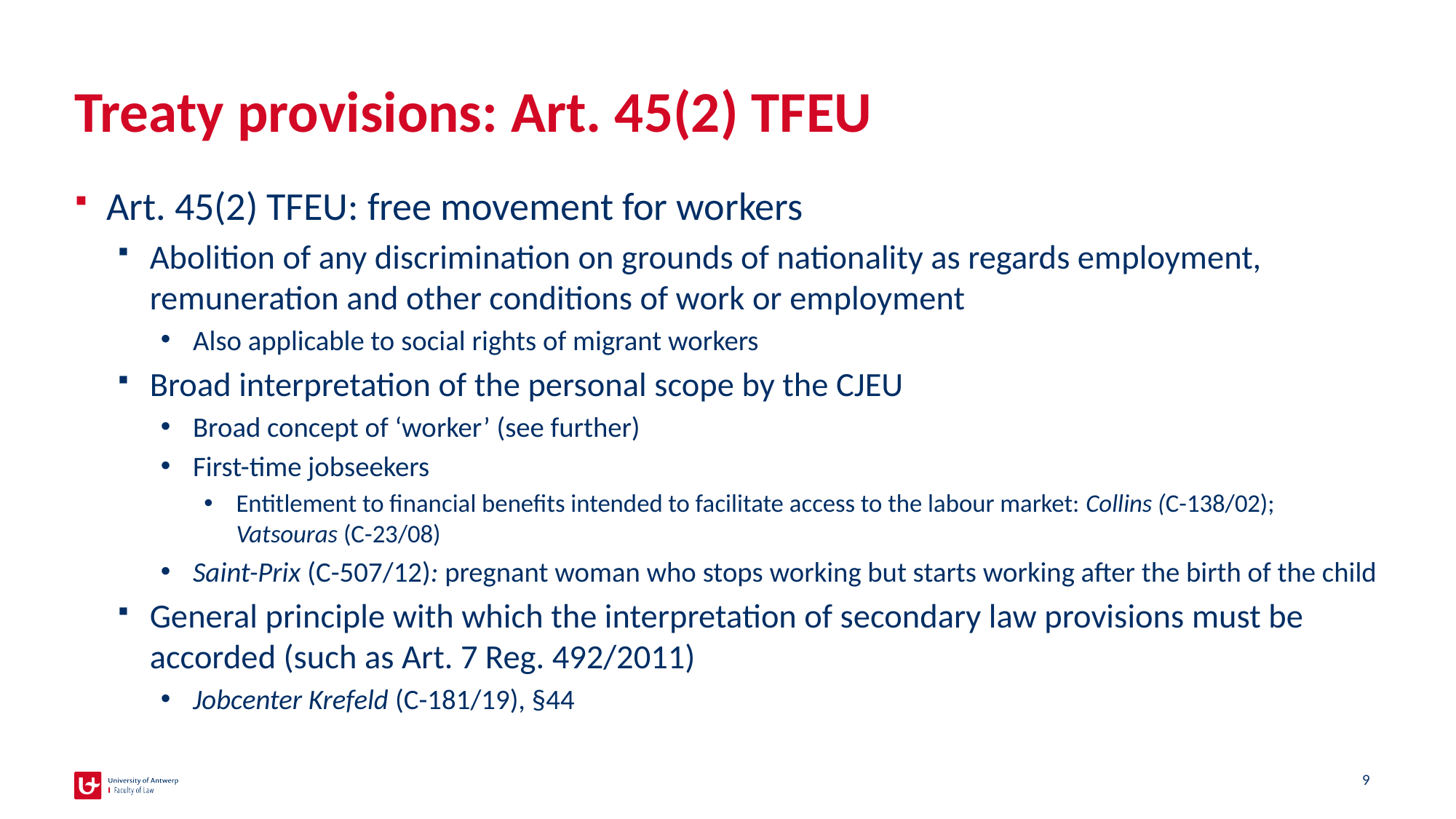

# Treaty provisions: Art. 45(2) TFEU
Art. 45(2) TFEU: free movement for workers
Abolition of any discrimination on grounds of nationality as regards employment, remuneration and other conditions of work or employment
Also applicable to social rights of migrant workers
Broad interpretation of the personal scope by the CJEU
Broad concept of ‘worker’ (see further)
First-time jobseekers
Entitlement to financial benefits intended to facilitate access to the labour market: Collins (C-138/02); Vatsouras (C-23/08)
Saint-Prix (C-507/12): pregnant woman who stops working but starts working after the birth of the child
General principle with which the interpretation of secondary law provisions must be accorded (such as Art. 7 Reg. 492/2011)
Jobcenter Krefeld (C-181/19), §44

9